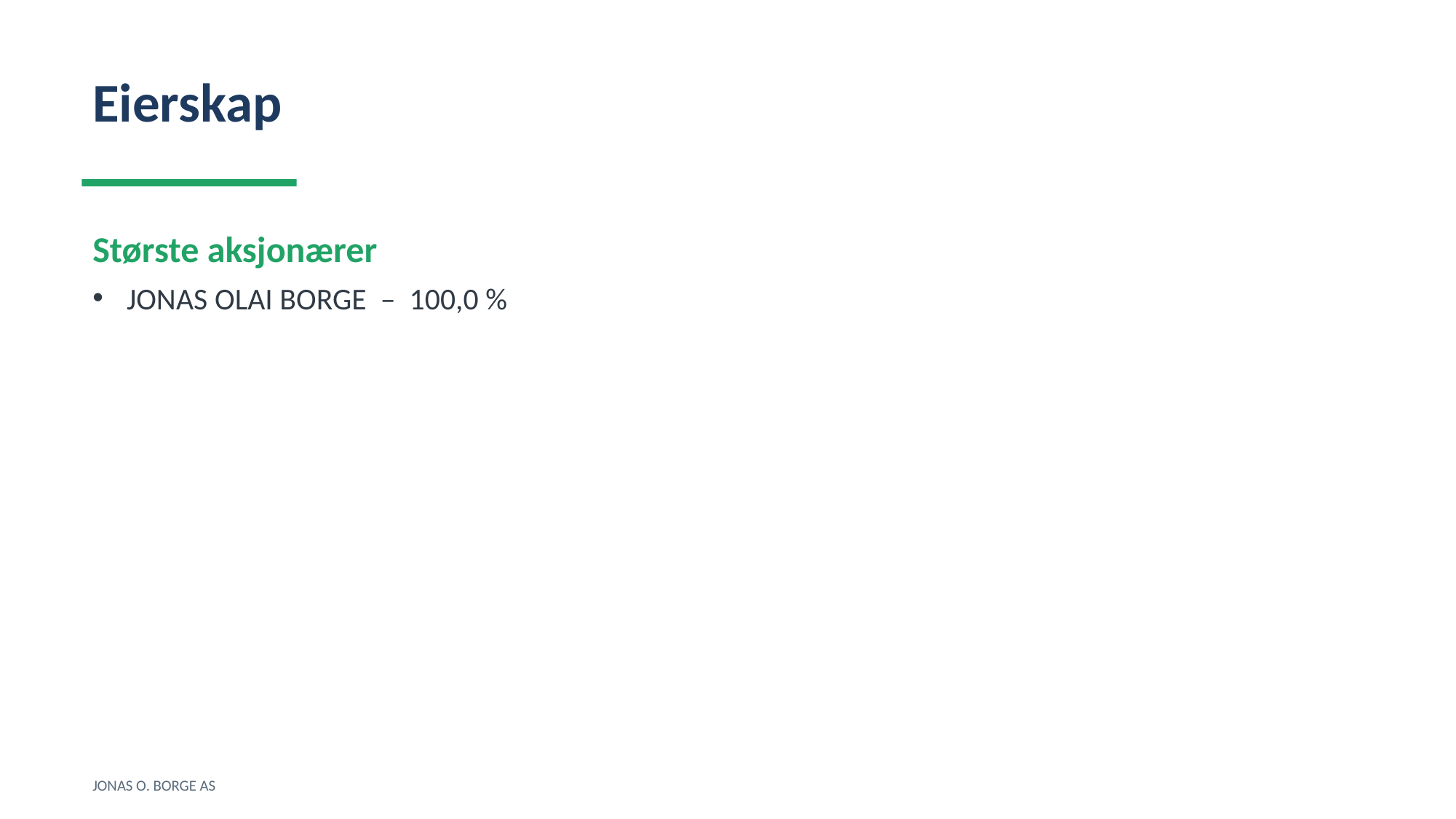

Eierskap

Største aksjonærer
JONAS OLAI BORGE  –  100,0 %
JONAS O. BORGE AS